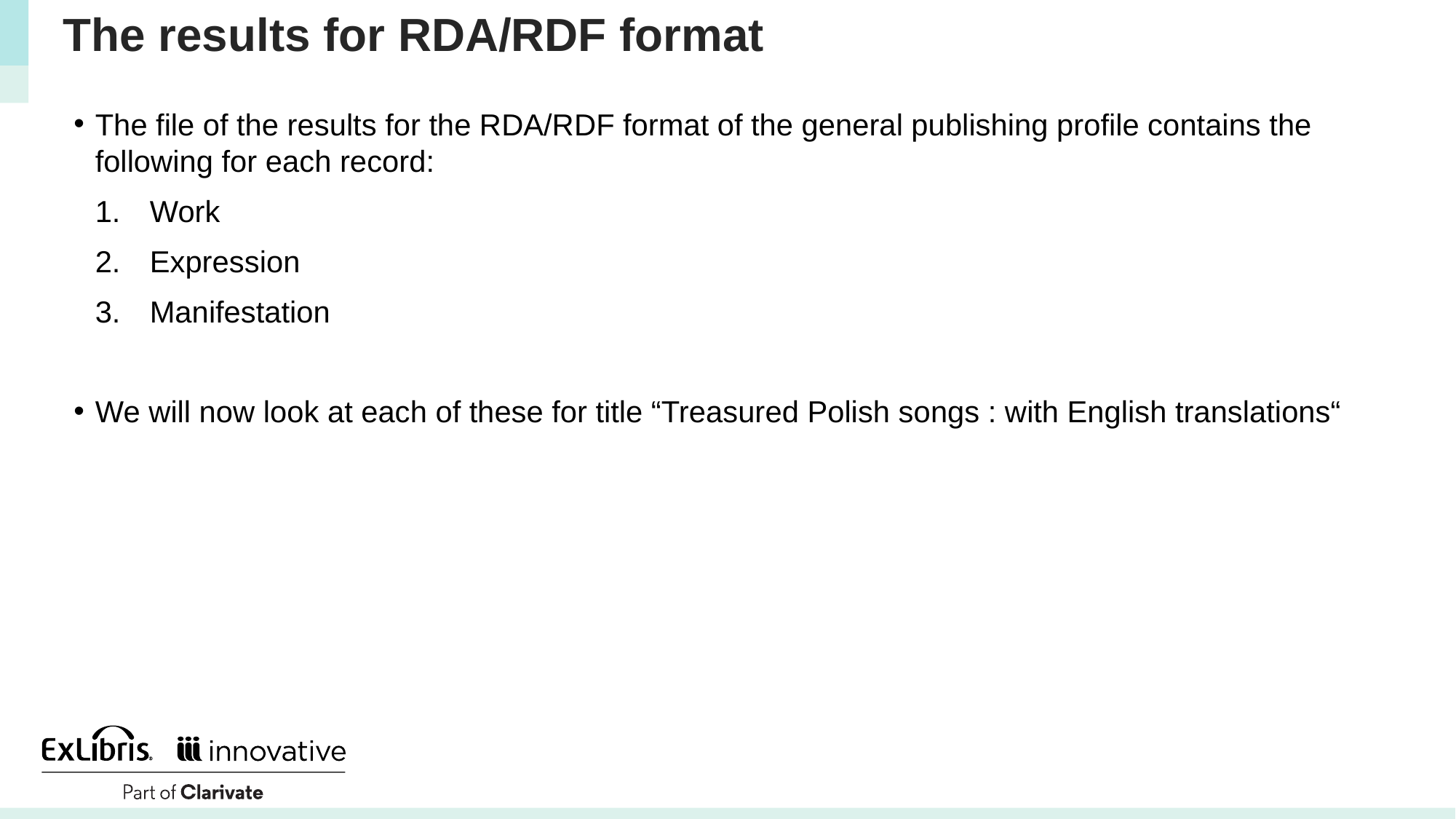

# The results for RDA/RDF format
The file of the results for the RDA/RDF format of the general publishing profile contains the following for each record:
Work
Expression
Manifestation

We will now look at each of these for title “Treasured Polish songs : with English translations“